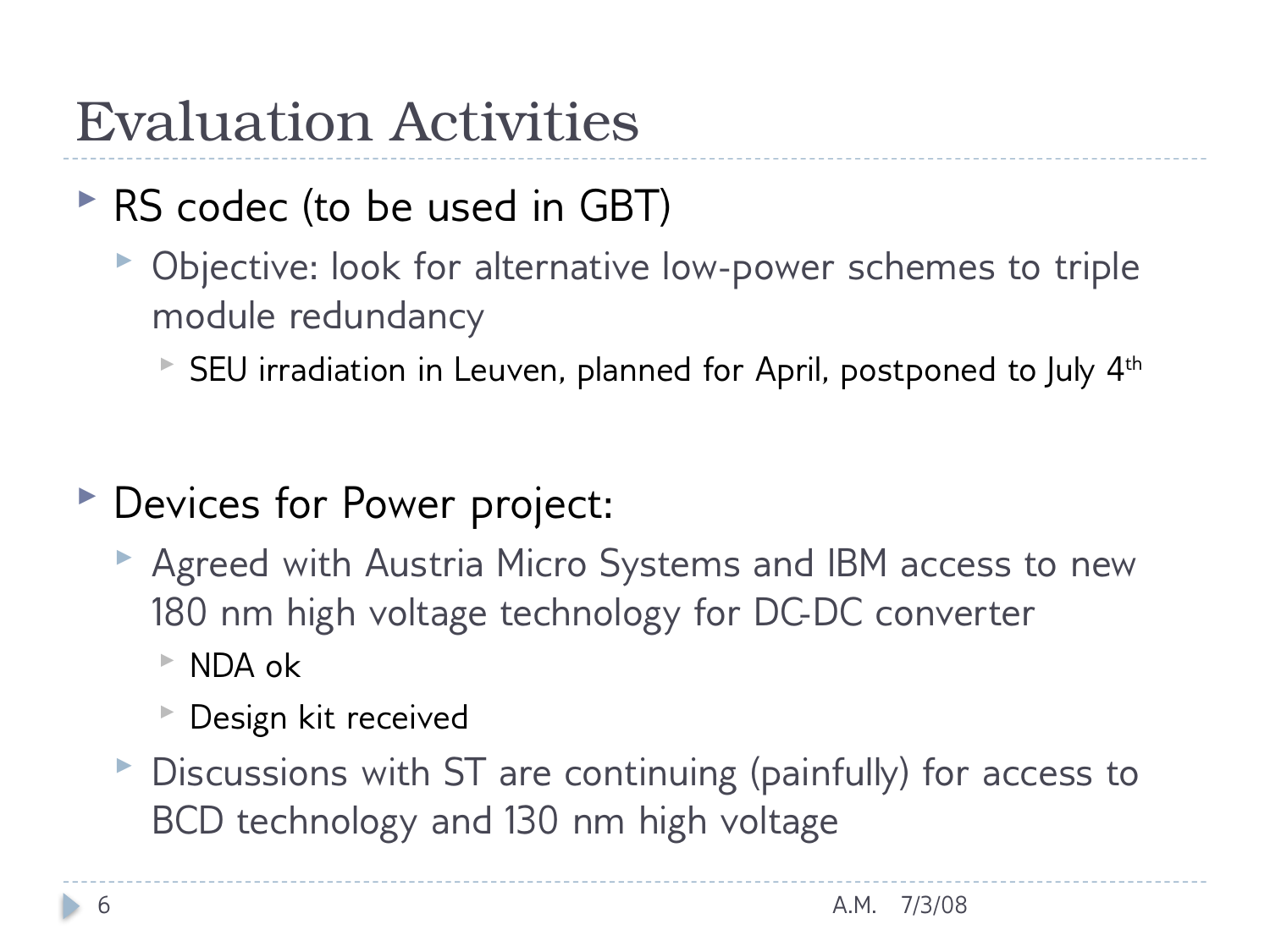

# Evaluation Activities
RS codec (to be used in GBT)
Objective: look for alternative low-power schemes to triple module redundancy
SEU irradiation in Leuven, planned for April, postponed to July 4th

Devices for Power project:
Agreed with Austria Micro Systems and IBM access to new 180 nm high voltage technology for DC-DC converter
NDA ok
Design kit received
Discussions with ST are continuing (painfully) for access to BCD technology and 130 nm high voltage
6
A.M.
7/3/08